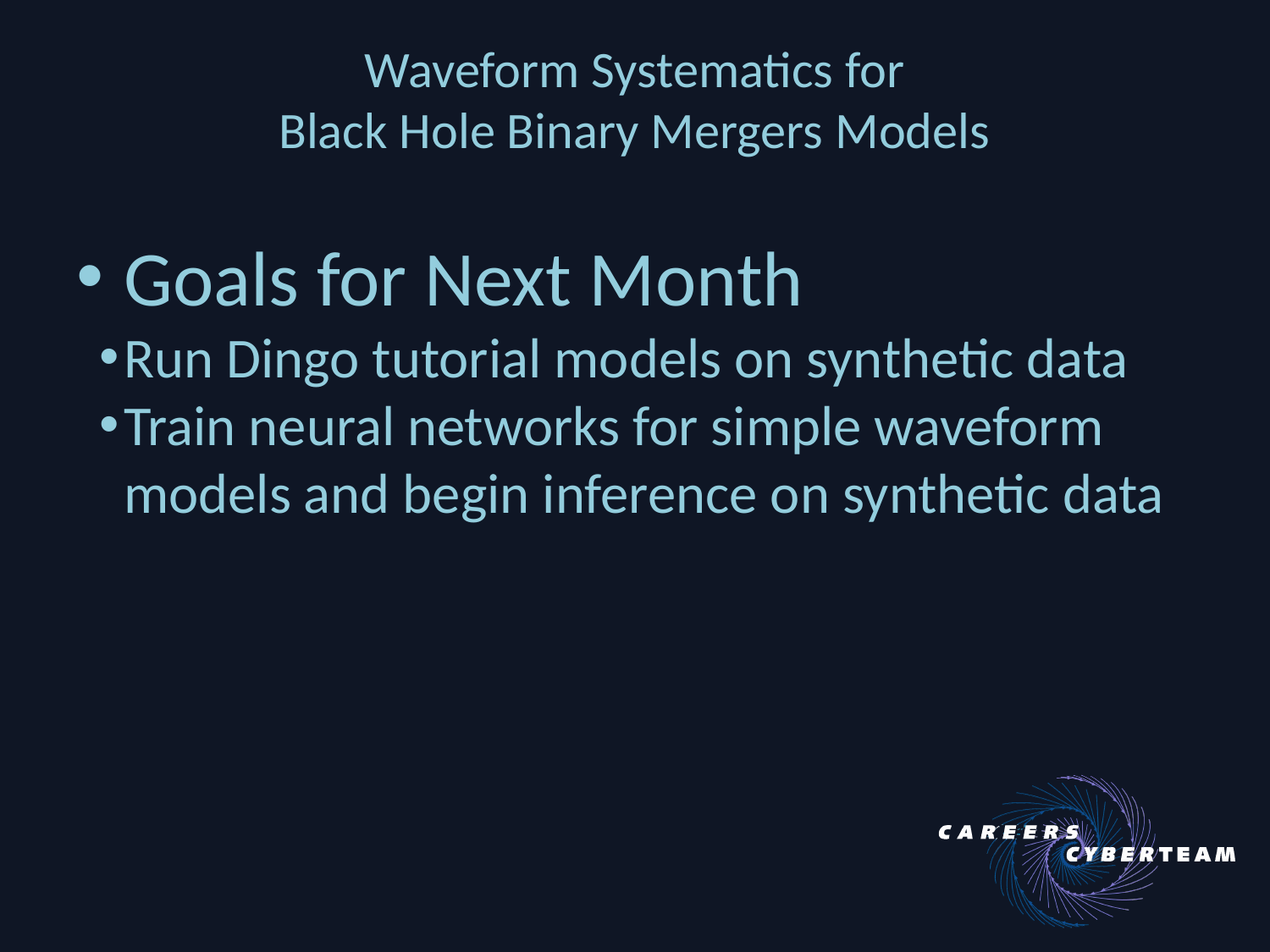

# Waveform Systematics for
Black Hole Binary Mergers Models

Goals for Next Month
Run Dingo tutorial models on synthetic data
Train neural networks for simple waveform models and begin inference on synthetic data